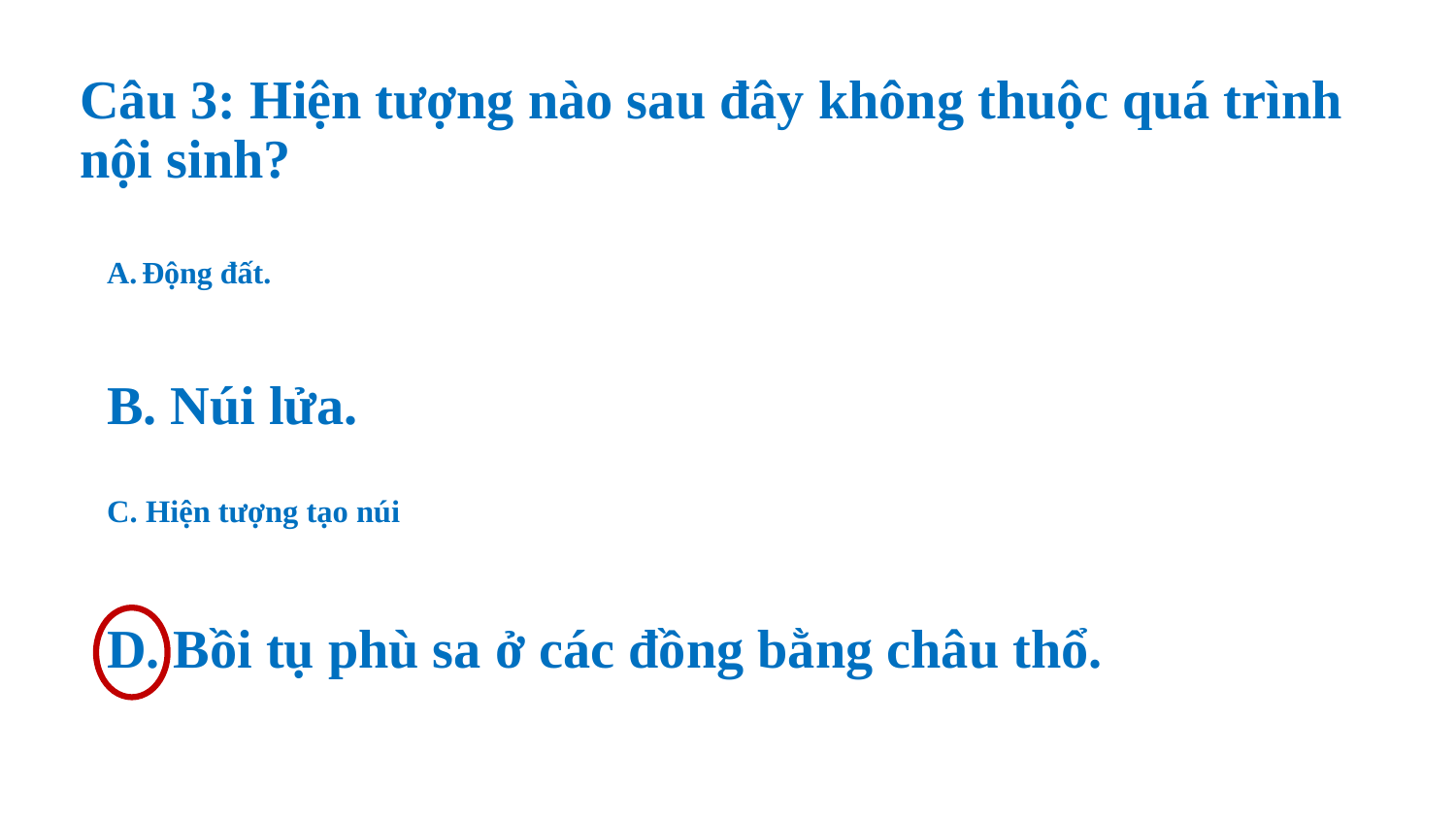

# Câu 3: Hiện tượng nào sau đây không thuộc quá trình nội sinh?
Động đất.
B. Núi lửa.
C. Hiện tượng tạo núi

D. Bồi tụ phù sa ở các đồng bằng châu thổ.